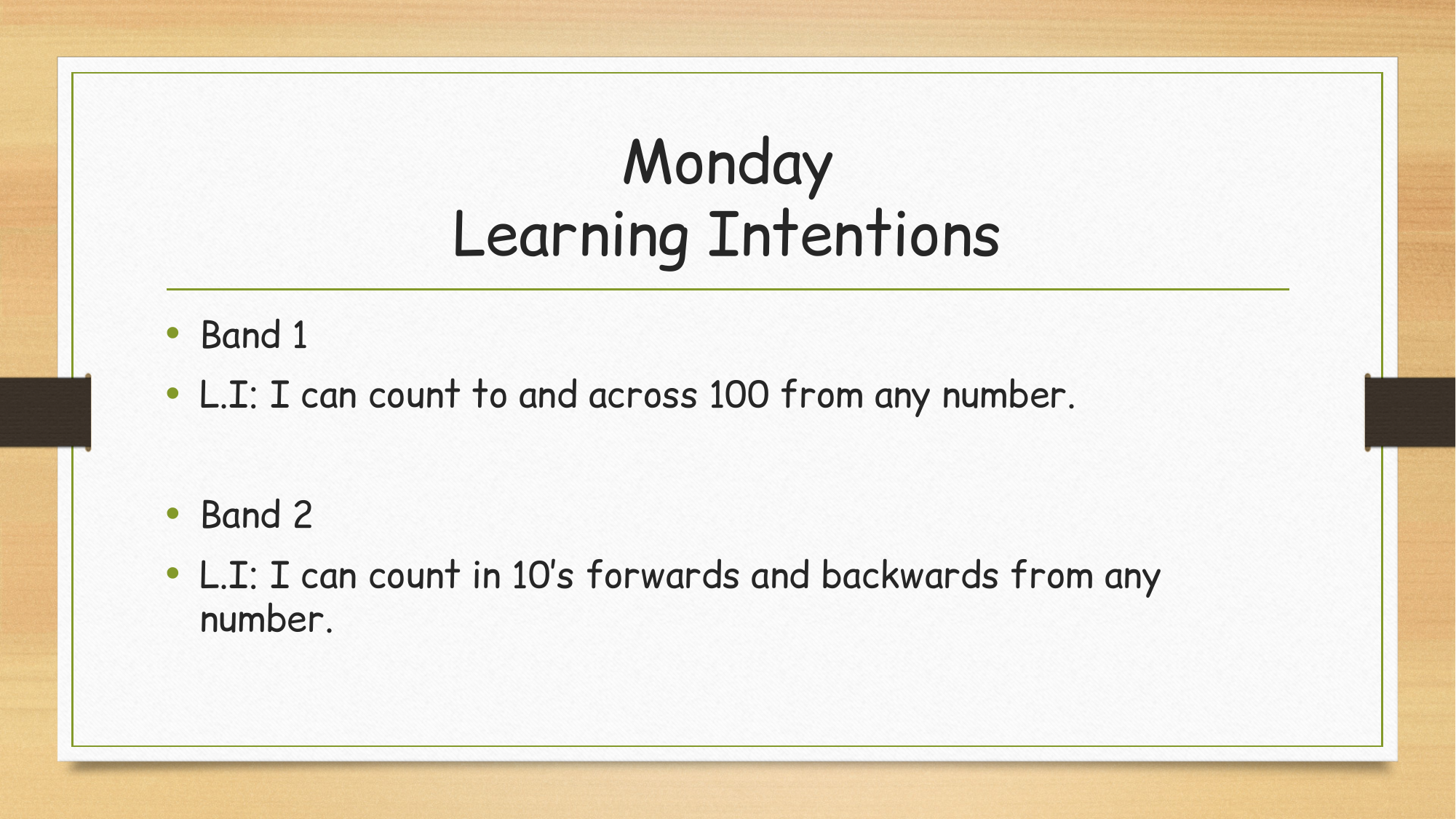

# Monday Learning Intentions
Band 1
L.I: I can count to and across 100 from any number.

Band 2
L.I: I can count in 10’s forwards and backwards from any number.